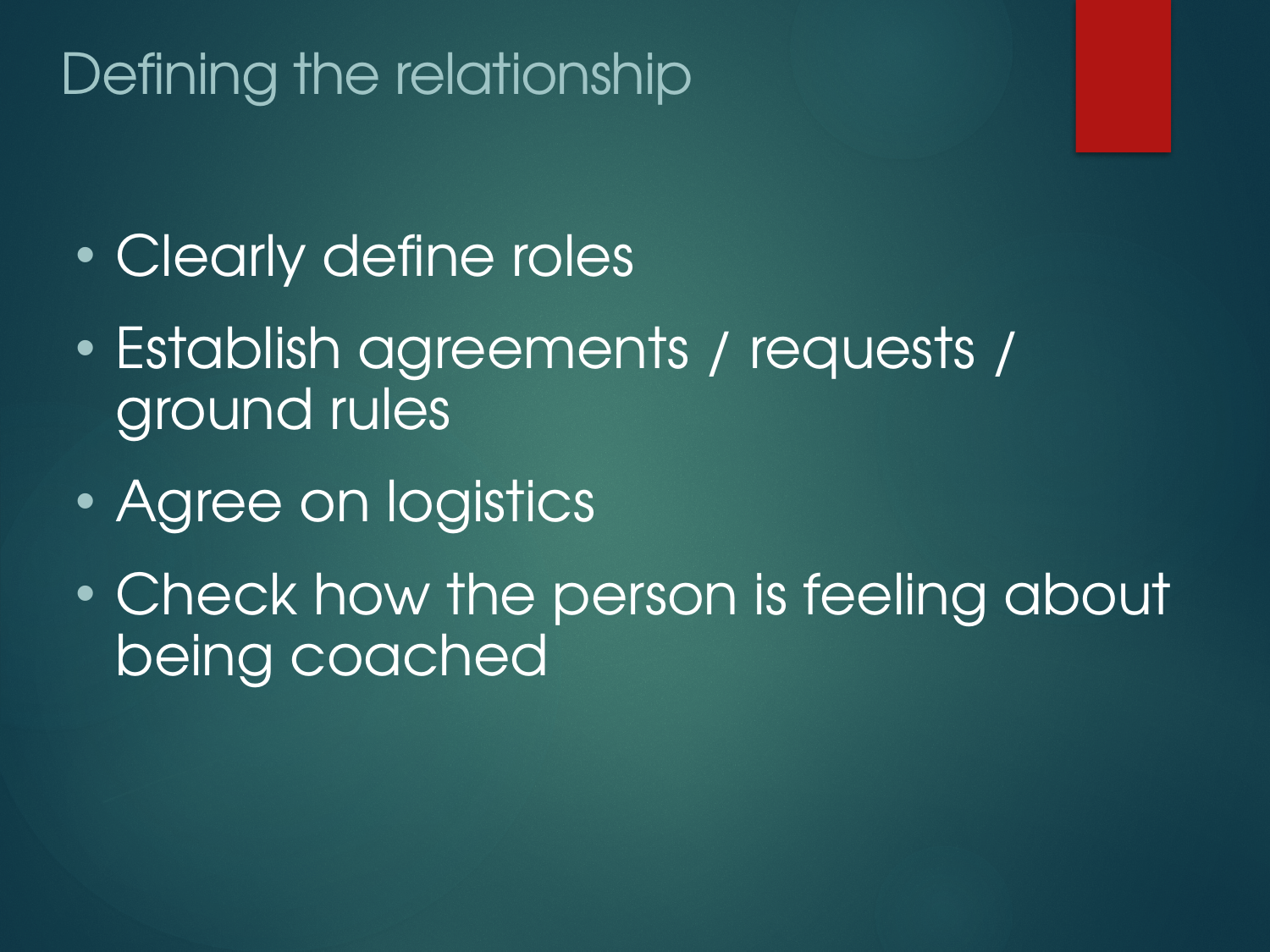

Defining the relationship
Clearly define roles
Establish agreements / requests / ground rules
Agree on logistics
Check how the person is feeling about being coached